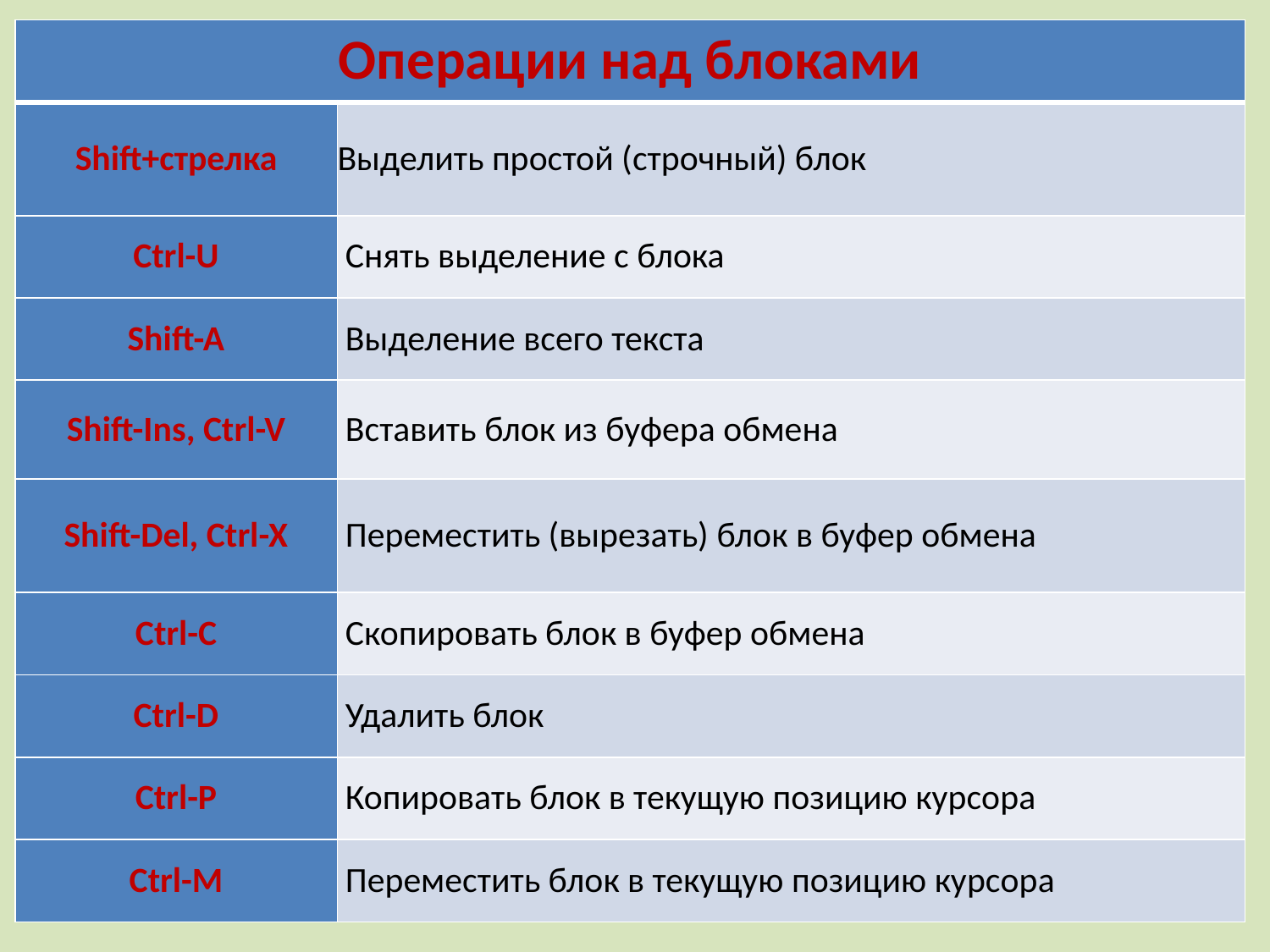

| Операции над блоками |  |
| --- | --- |
| Shift+стрелка | Выделить простой (строчный) блок |
| Ctrl-U | Снять выделение с блока |
| Shift-A | Выделение всего текста |
| Shift-Ins, Ctrl-V | Вставить блок из буфера обмена |
| Shift-Del, Ctrl-X | Переместить (вырезать) блок в буфер обмена |
| Ctrl-C | Скопировать блок в буфер обмена |
| Ctrl-D | Удалить блок |
| Ctrl-P | Копировать блок в текущую позицию курсора |
| Ctrl-M | Переместить блок в текущую позицию курсора |
#